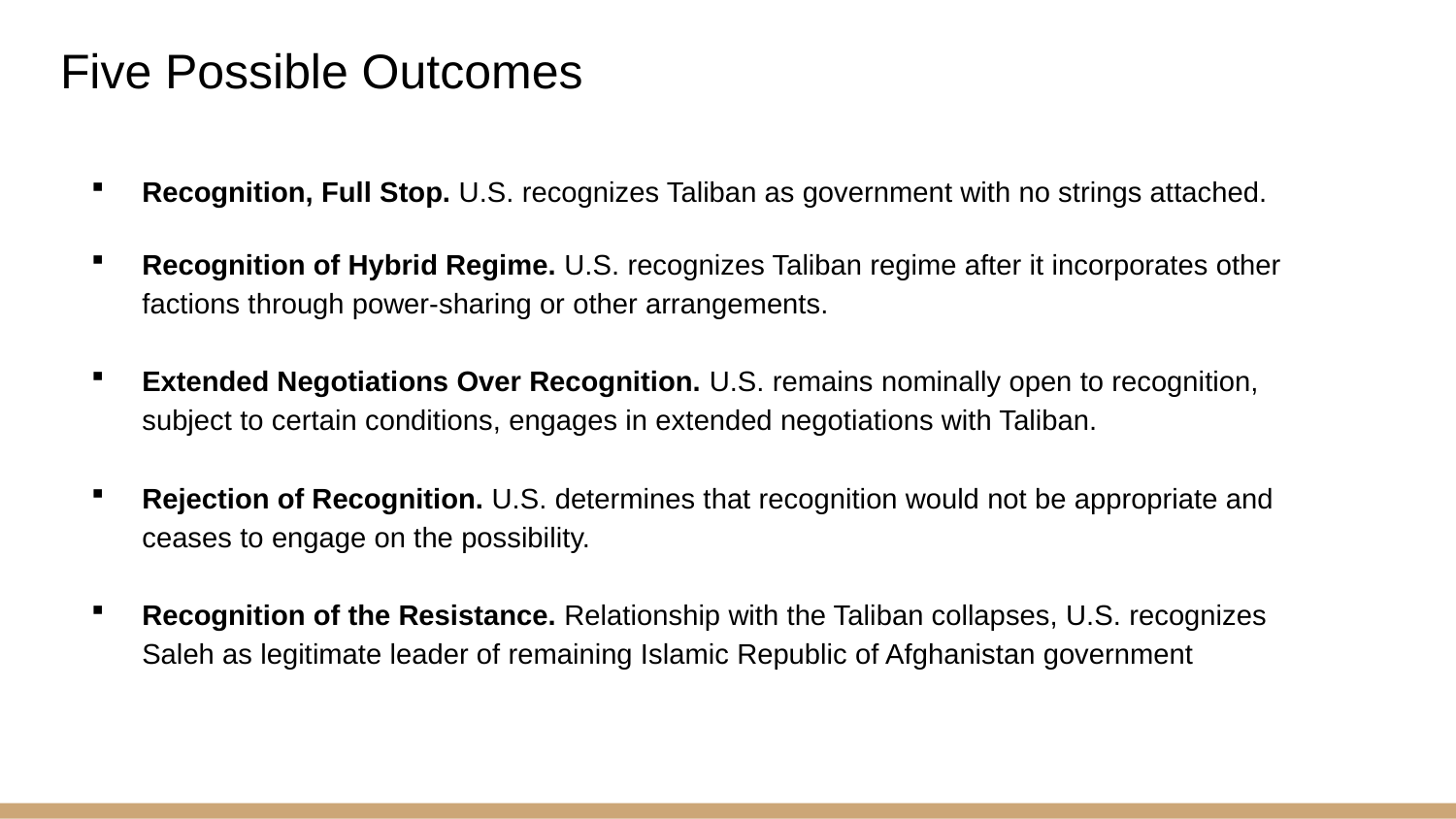

# Five Possible Outcomes
Recognition, Full Stop. U.S. recognizes Taliban as government with no strings attached.
Recognition of Hybrid Regime. U.S. recognizes Taliban regime after it incorporates other factions through power-sharing or other arrangements.
Extended Negotiations Over Recognition. U.S. remains nominally open to recognition, subject to certain conditions, engages in extended negotiations with Taliban.
Rejection of Recognition. U.S. determines that recognition would not be appropriate and ceases to engage on the possibility.
Recognition of the Resistance. Relationship with the Taliban collapses, U.S. recognizes Saleh as legitimate leader of remaining Islamic Republic of Afghanistan government